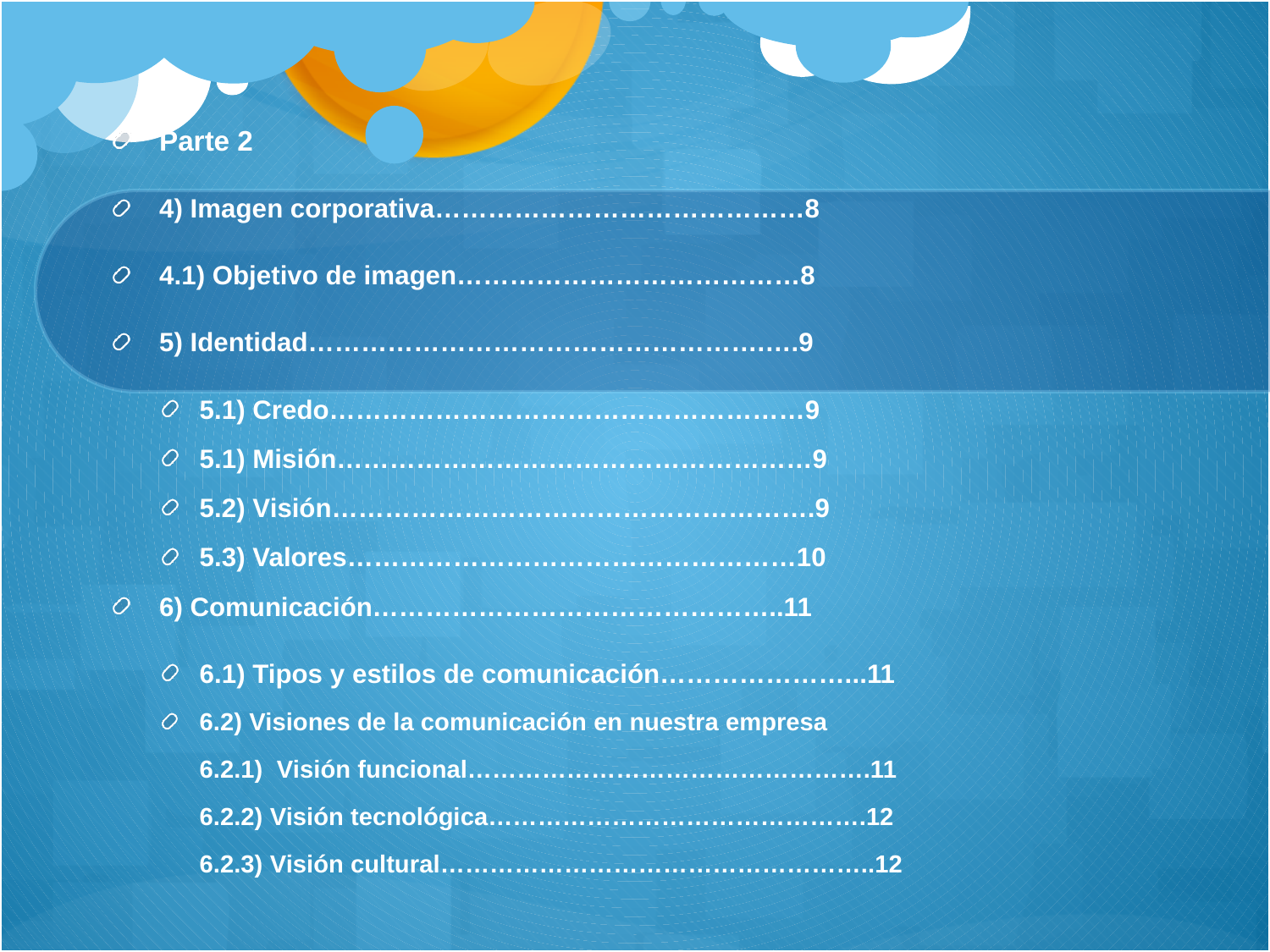

Parte 2
4) Imagen corporativa……………………………………8
4.1) Objetivo de imagen…………………………………8
5) Identidad…………………………………………….….9
5.1) Credo………………………………………………9
5.1) Misión………………………………………………9
5.2) Visión……………………………………………….9
5.3) Valores……………………………………………10
6) Comunicación………………………………………..11
6.1) Tipos y estilos de comunicación…………………...11
6.2) Visiones de la comunicación en nuestra empresa
6.2.1)  Visión funcional………………………………………….11
6.2.2) Visión tecnológica……………………………………….12
6.2.3) Visión cultural……………………………………………..12